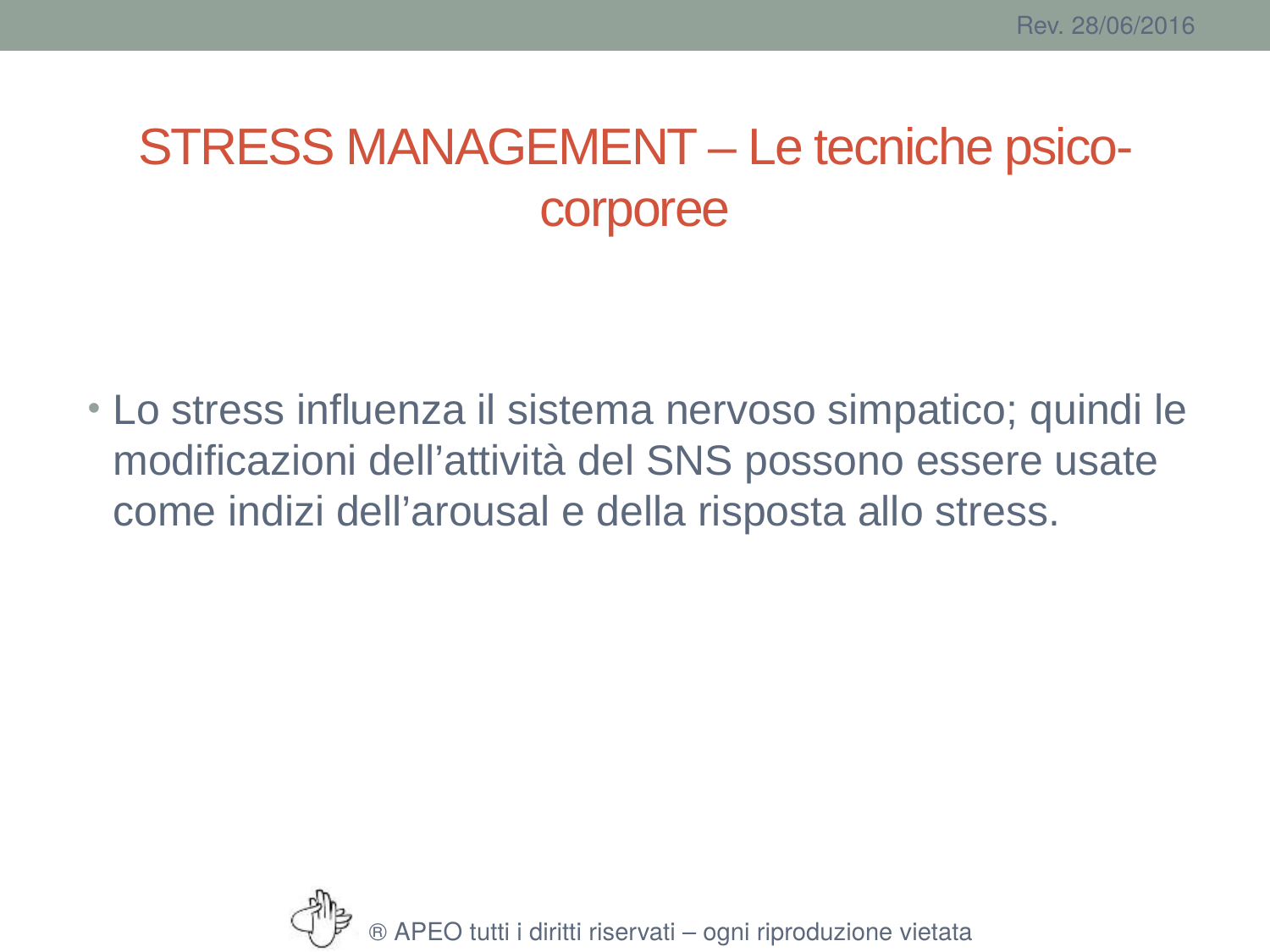

# STRESS MANAGEMENT – Le tecniche psico-corporee
Lo stress influenza il sistema nervoso simpatico; quindi le modificazioni dell’attività del SNS possono essere usate come indizi dell’arousal e della risposta allo stress.